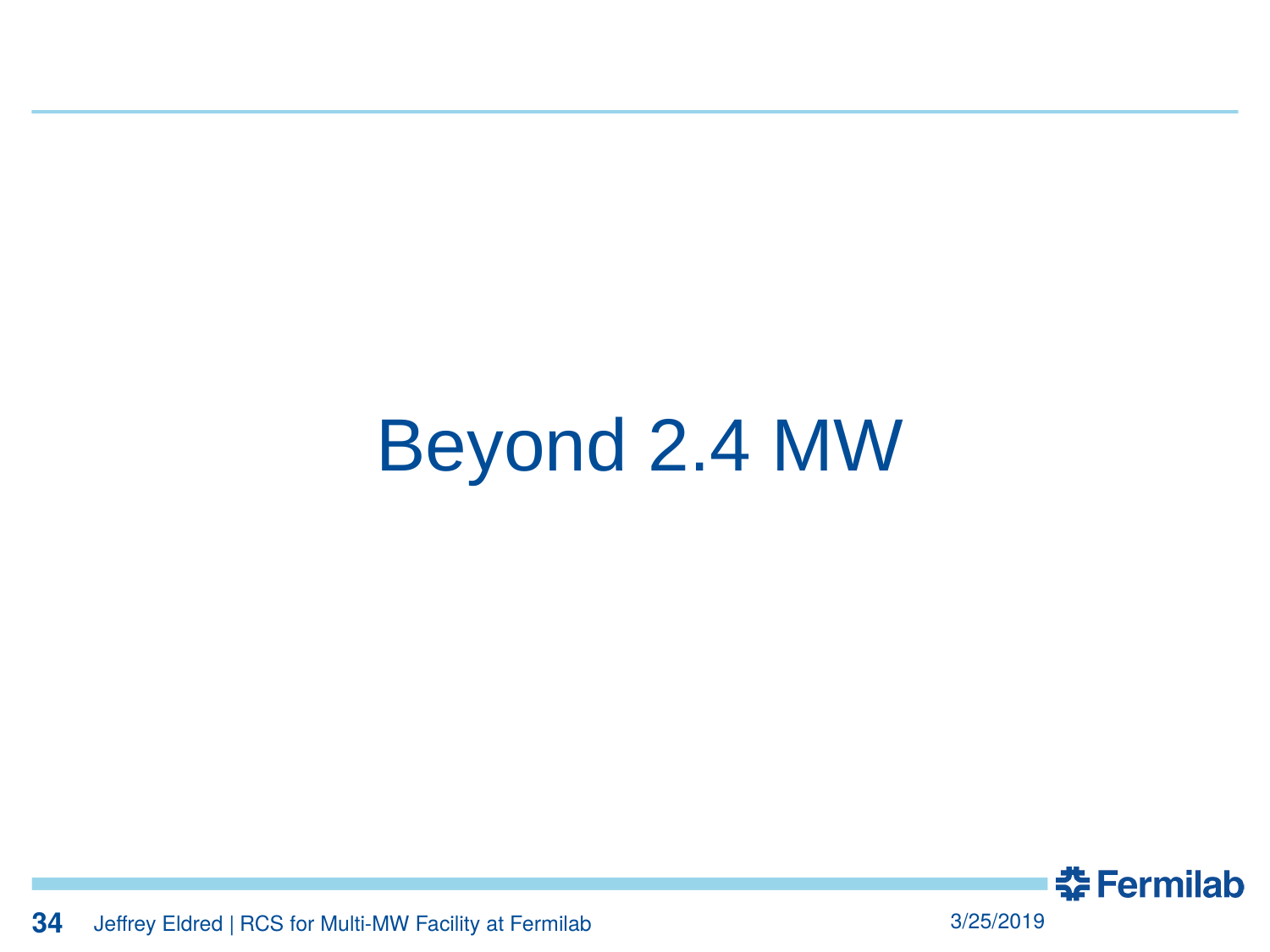

34
34
Beyond 2.4 MW
34
3/25/2019
Jeffrey Eldred | RCS for Multi-MW Facility at Fermilab